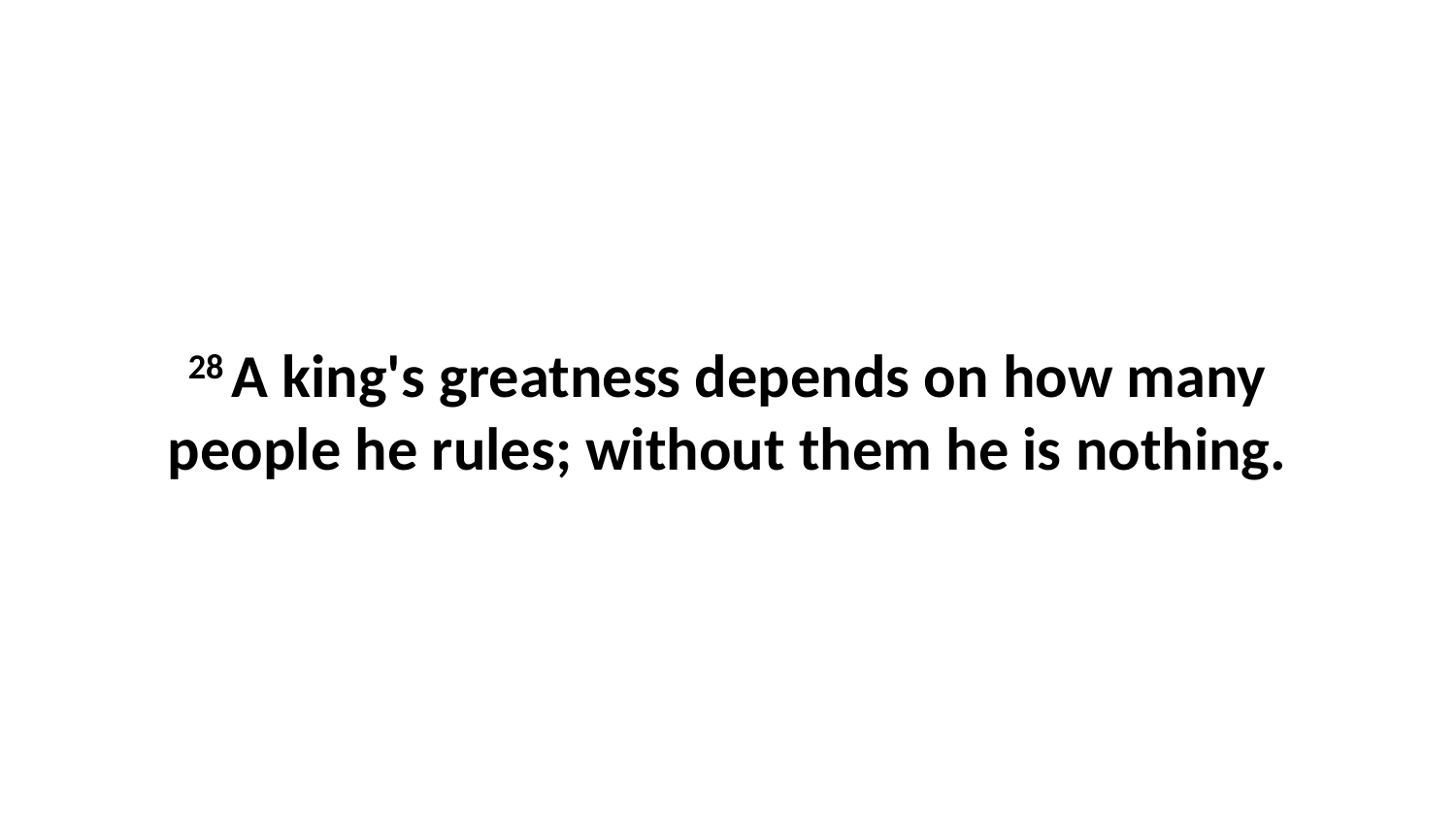

28 A king's greatness depends on how many people he rules; without them he is nothing.